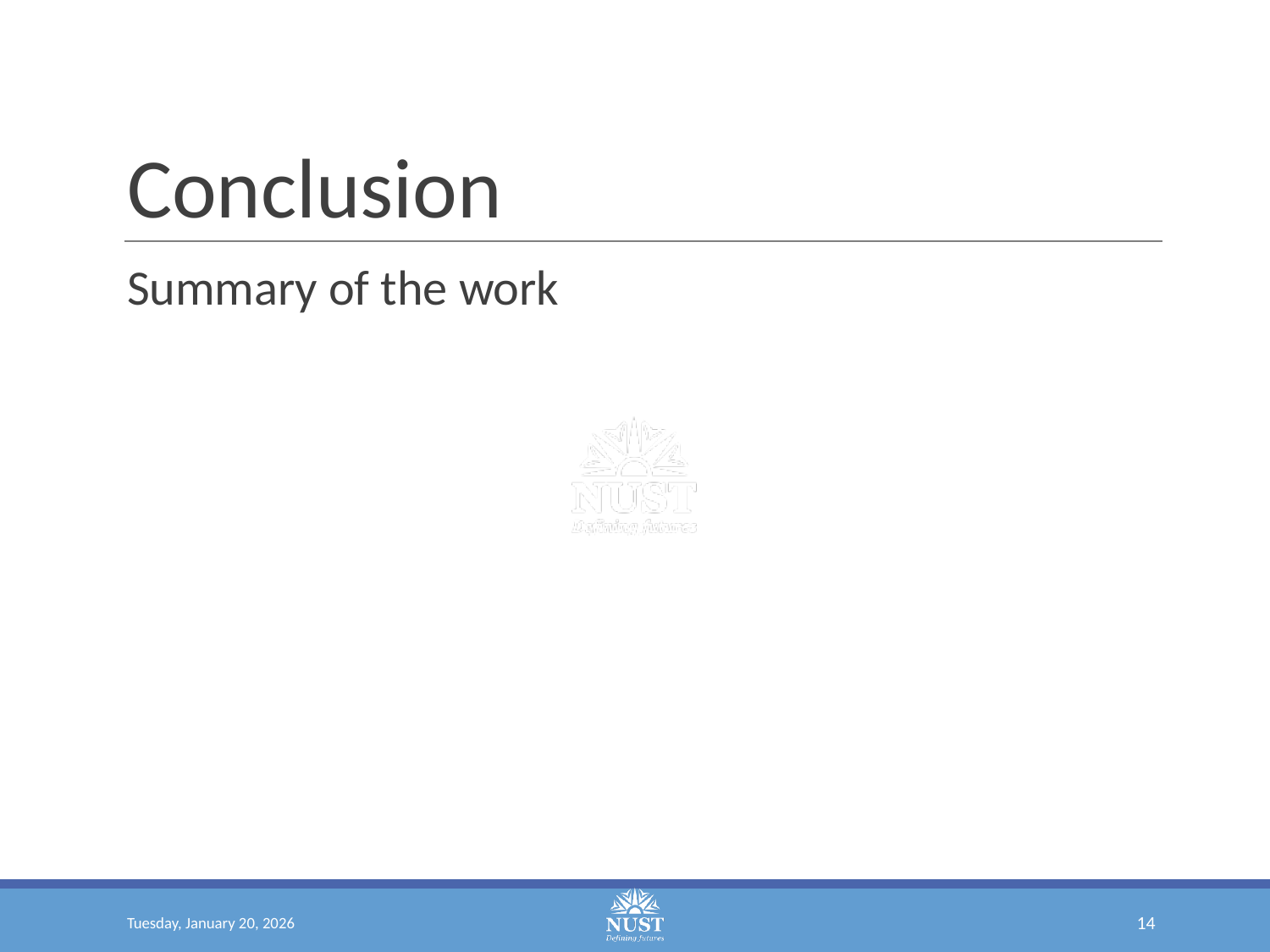

# Conclusion
Summary of the work
Tuesday, January 20, 2026

14